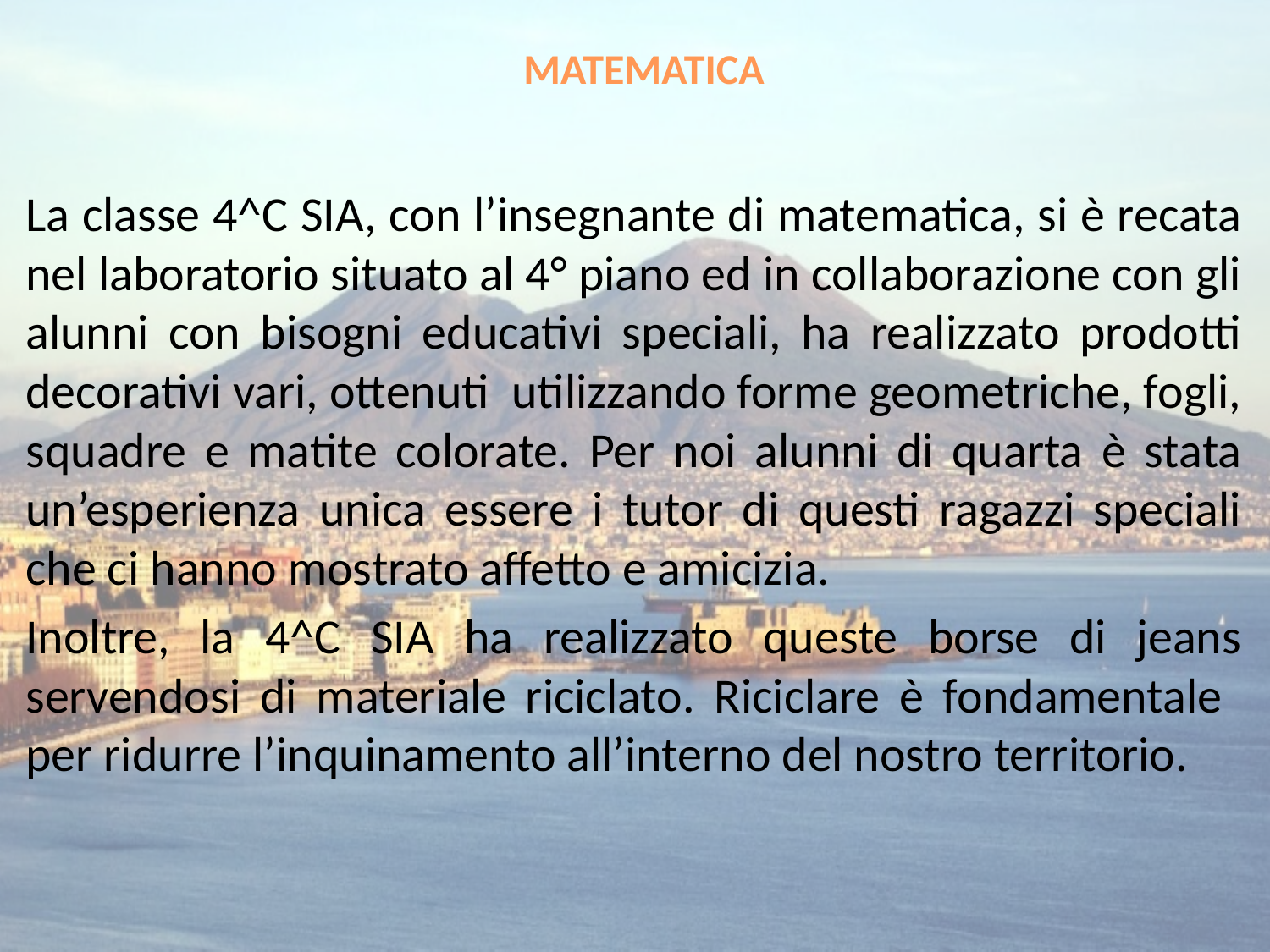

MATEMATICA
La classe 4^C SIA, con l’insegnante di matematica, si è recata nel laboratorio situato al 4° piano ed in collaborazione con gli alunni con bisogni educativi speciali, ha realizzato prodotti decorativi vari, ottenuti  utilizzando forme geometriche, fogli, squadre e matite colorate. Per noi alunni di quarta è stata un’esperienza unica essere i tutor di questi ragazzi speciali che ci hanno mostrato affetto e amicizia.
Inoltre, la 4^C SIA ha realizzato queste borse di jeans servendosi di materiale riciclato. Riciclare è fondamentale  per ridurre l’inquinamento all’interno del nostro territorio.